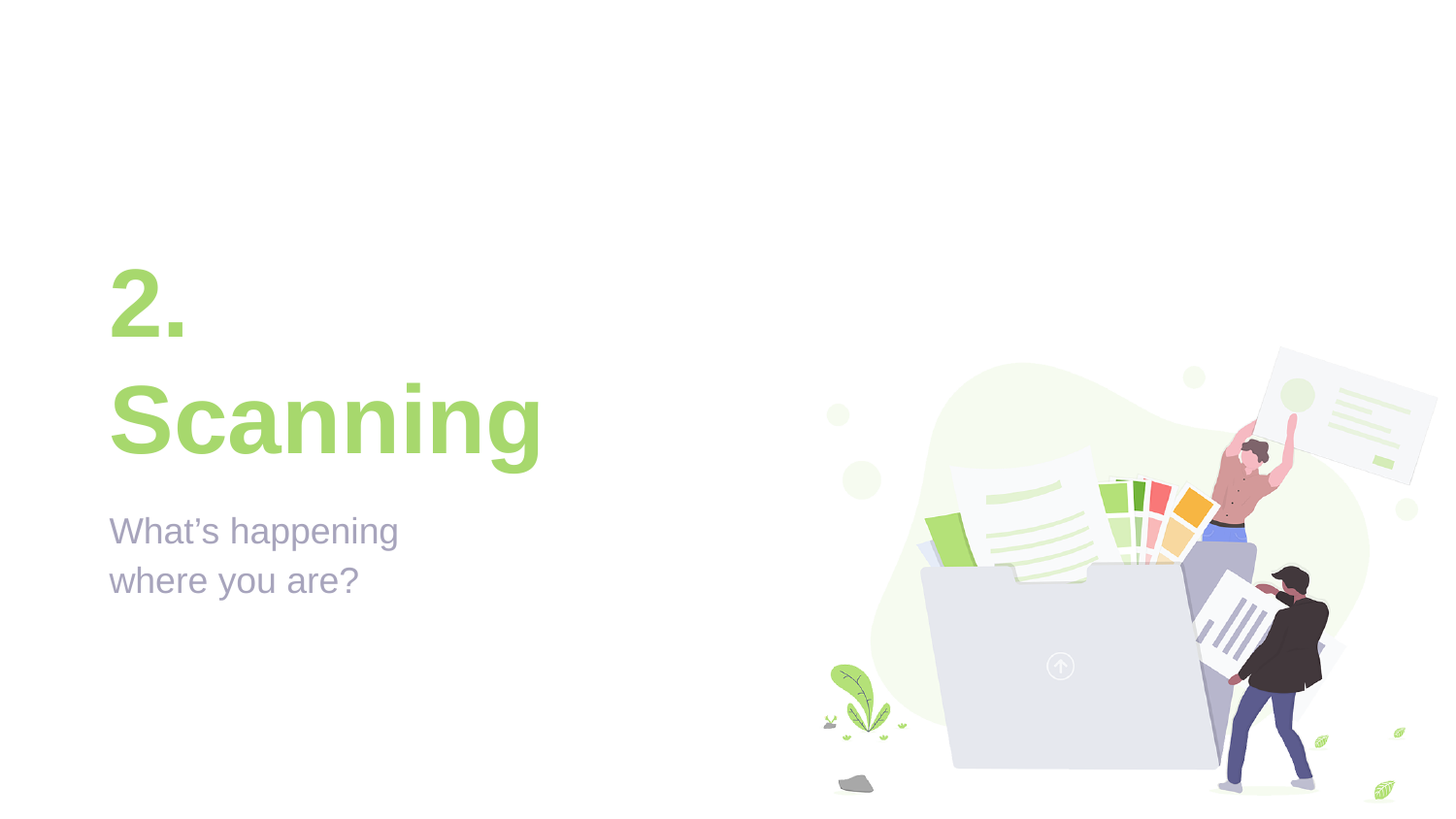

# 2.
Scanning
What’s happening where you are?